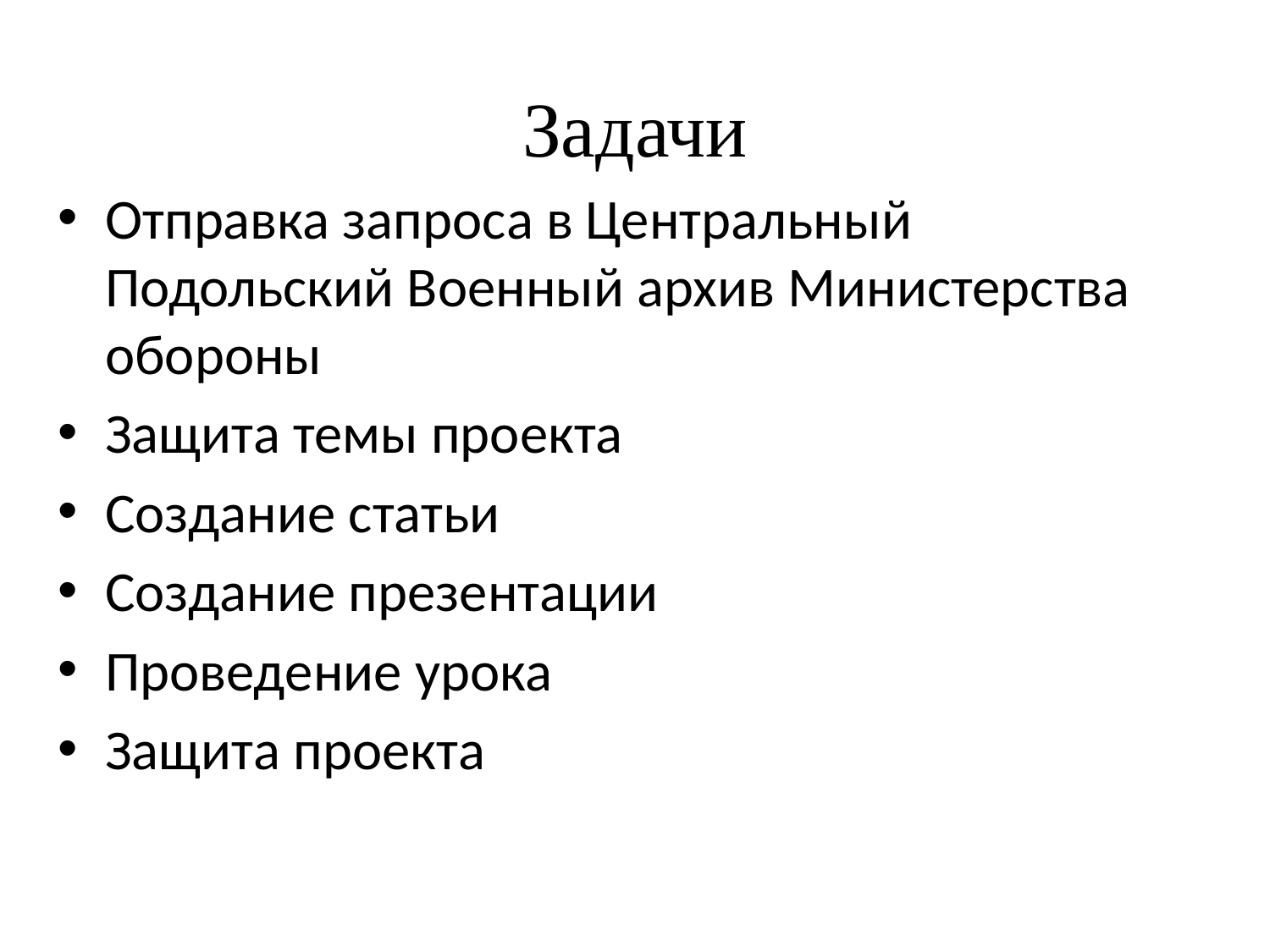

# Задачи
Отправка запроса в Центральный Подольский Военный архив Министерства обороны
Защита темы проекта
Создание статьи
Создание презентации
Проведение урока
Защита проекта